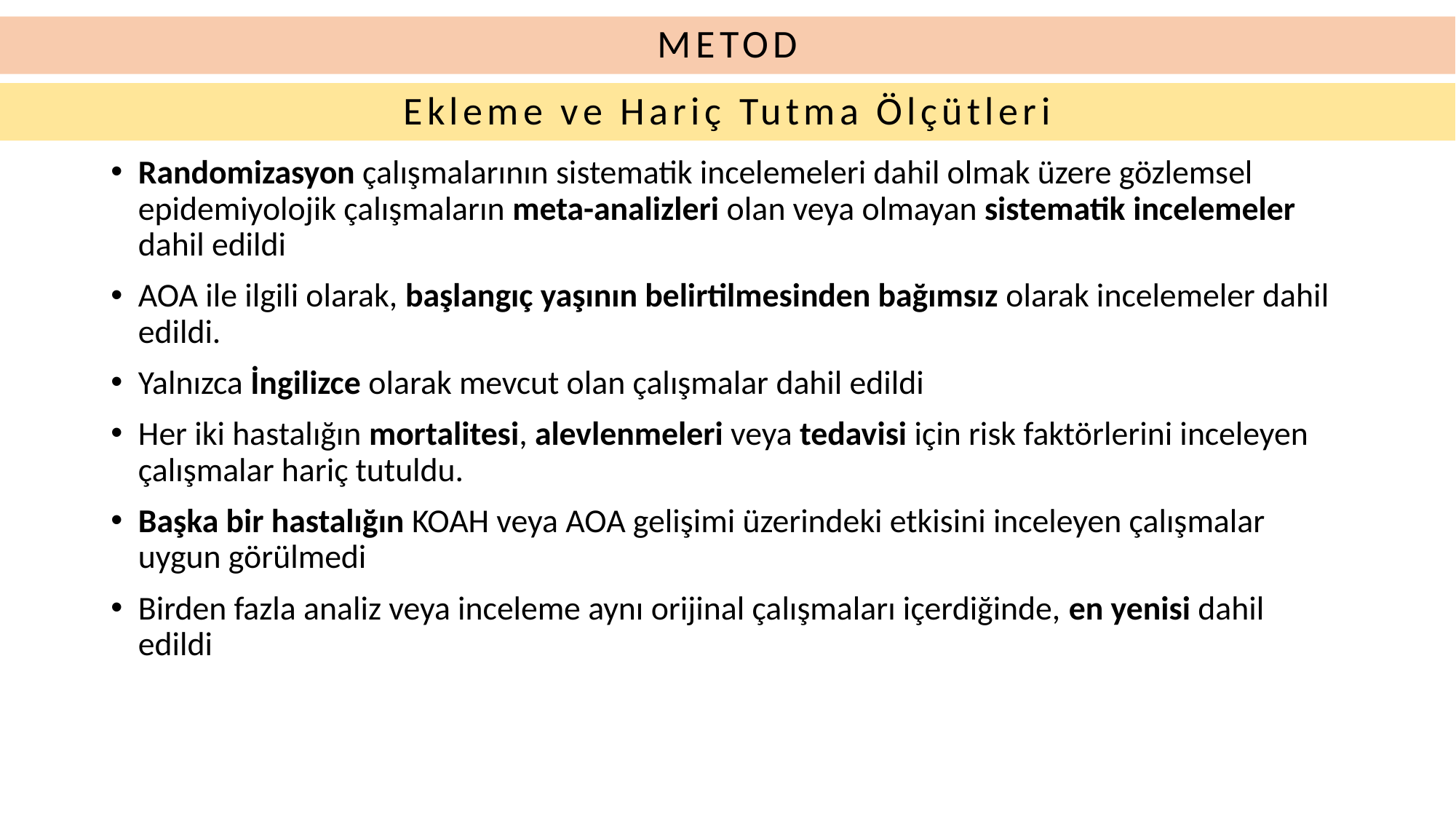

# METOD
Ekleme ve Hariç Tutma Ölçütleri
Randomizasyon çalışmalarının sistematik incelemeleri dahil olmak üzere gözlemsel epidemiyolojik çalışmaların meta-analizleri olan veya olmayan sistematik incelemeler dahil edildi
AOA ile ilgili olarak, başlangıç yaşının belirtilmesinden bağımsız olarak incelemeler dahil edildi.
Yalnızca İngilizce olarak mevcut olan çalışmalar dahil edildi
Her iki hastalığın mortalitesi, alevlenmeleri veya tedavisi için risk faktörlerini inceleyen çalışmalar hariç tutuldu.
Başka bir hastalığın KOAH veya AOA gelişimi üzerindeki etkisini inceleyen çalışmalar uygun görülmedi
Birden fazla analiz veya inceleme aynı orijinal çalışmaları içerdiğinde, en yenisi dahil edildi